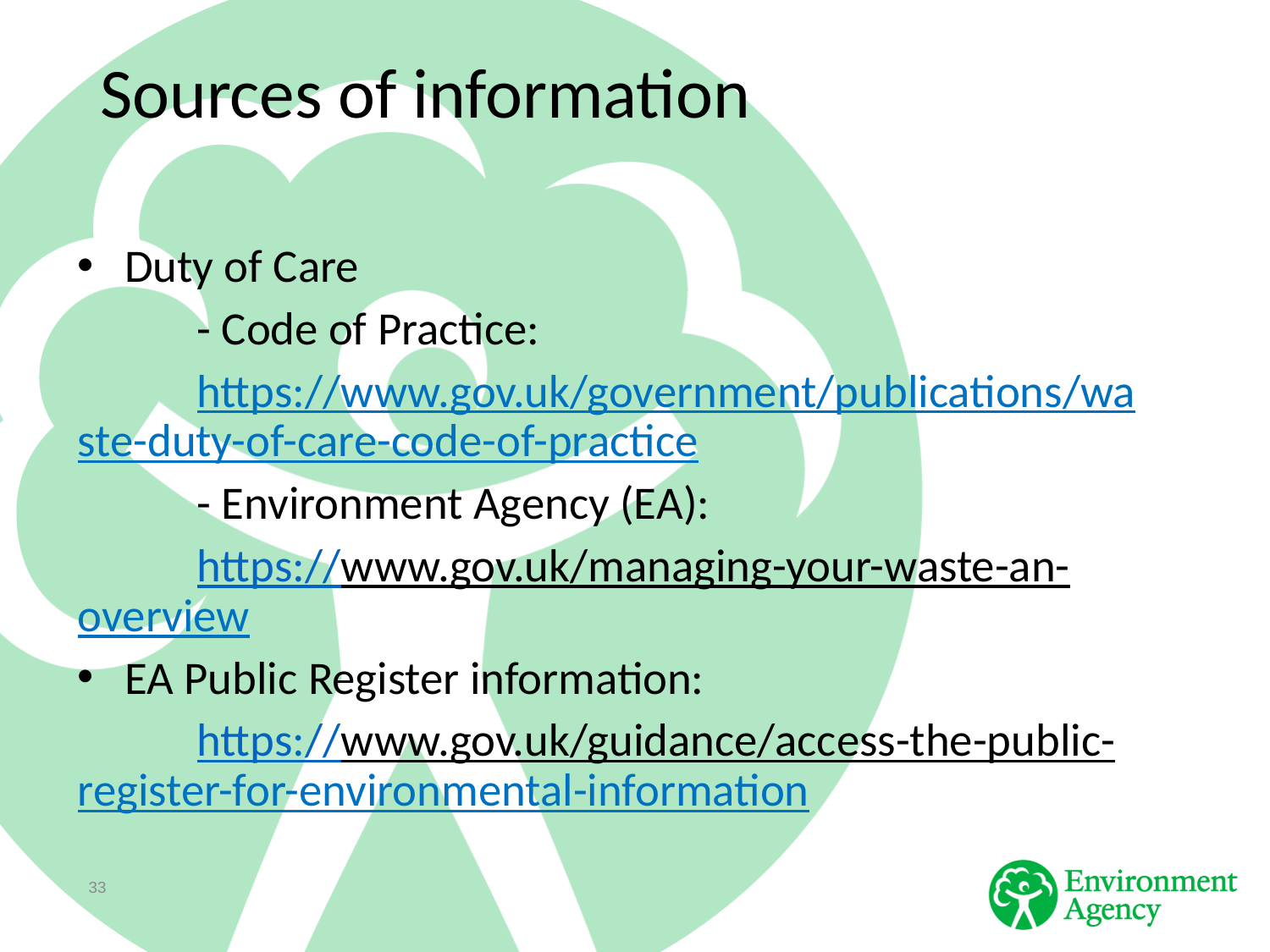

# Sources of information
Duty of Care
 	- Code of Practice:
	https://www.gov.uk/government/publications/wa	ste-duty-of-care-code-of-practice
	- Environment Agency (EA):
	https://www.gov.uk/managing-your-waste-an-	overview
EA Public Register information:
	https://www.gov.uk/guidance/access-the-public-	register-for-environmental-information

33